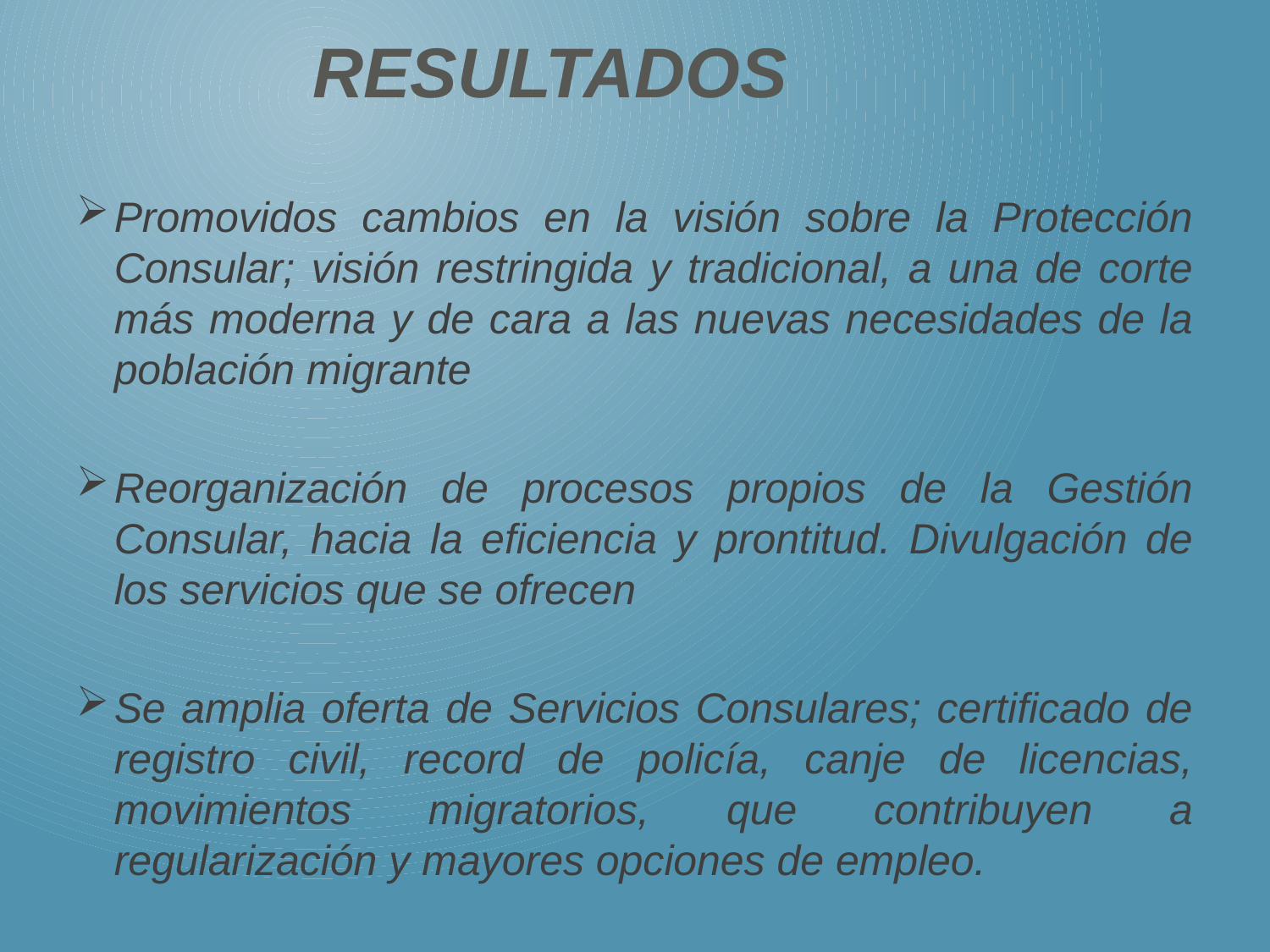

# Resultados
Promovidos cambios en la visión sobre la Protección Consular; visión restringida y tradicional, a una de corte más moderna y de cara a las nuevas necesidades de la población migrante

Reorganización de procesos propios de la Gestión Consular, hacia la eficiencia y prontitud. Divulgación de los servicios que se ofrecen

Se amplia oferta de Servicios Consulares; certificado de registro civil, record de policía, canje de licencias, movimientos migratorios, que contribuyen a regularización y mayores opciones de empleo.